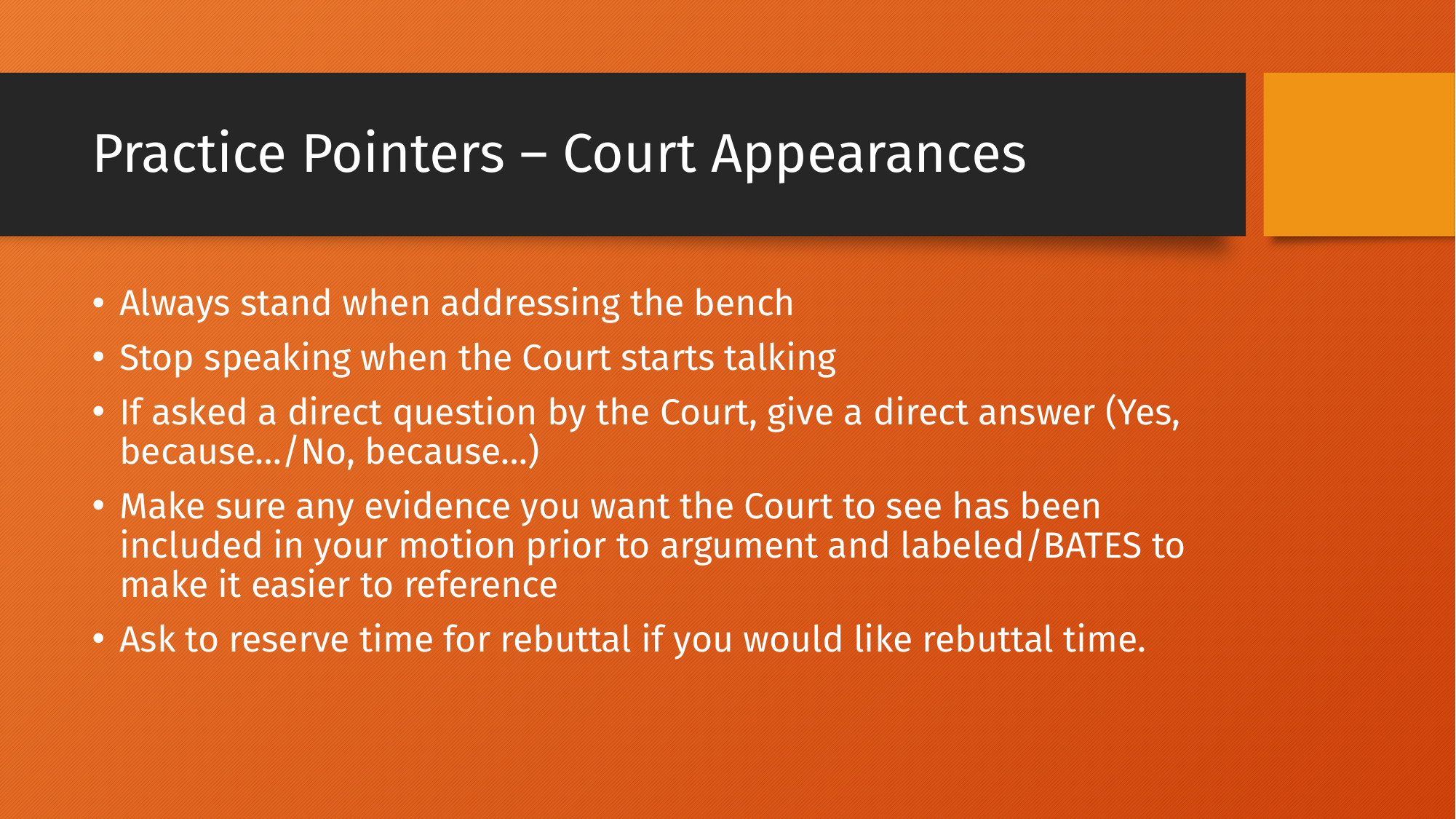

# Practice Pointers – Court Appearances
Always stand when addressing the bench
Stop speaking when the Court starts talking
If asked a direct question by the Court, give a direct answer (Yes, because…/No, because…)
Make sure any evidence you want the Court to see has been included in your motion prior to argument and labeled/BATES to make it easier to reference
Ask to reserve time for rebuttal if you would like rebuttal time.